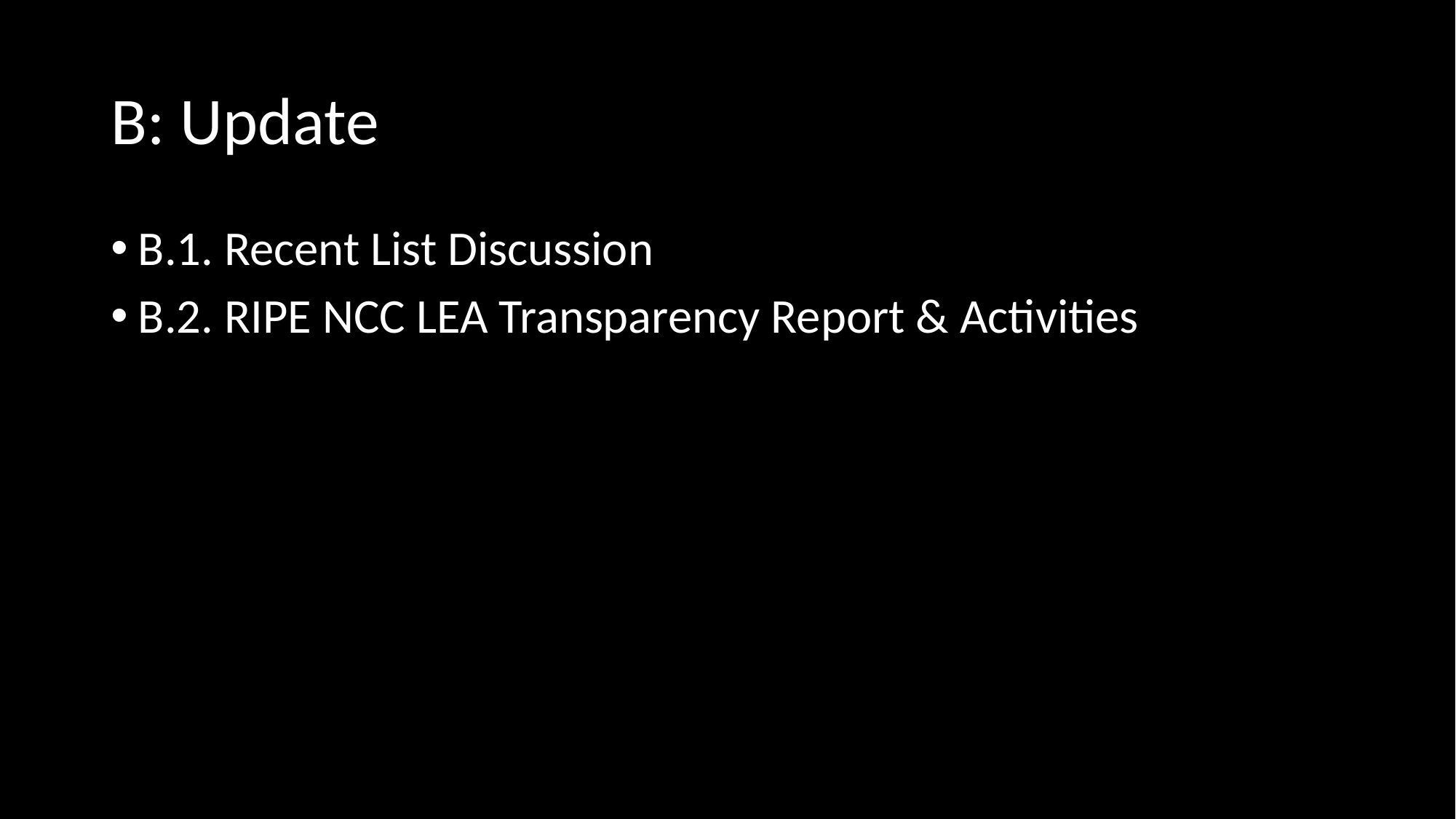

# B: Update
B.1. Recent List Discussion
B.2. RIPE NCC LEA Transparency Report & Activities